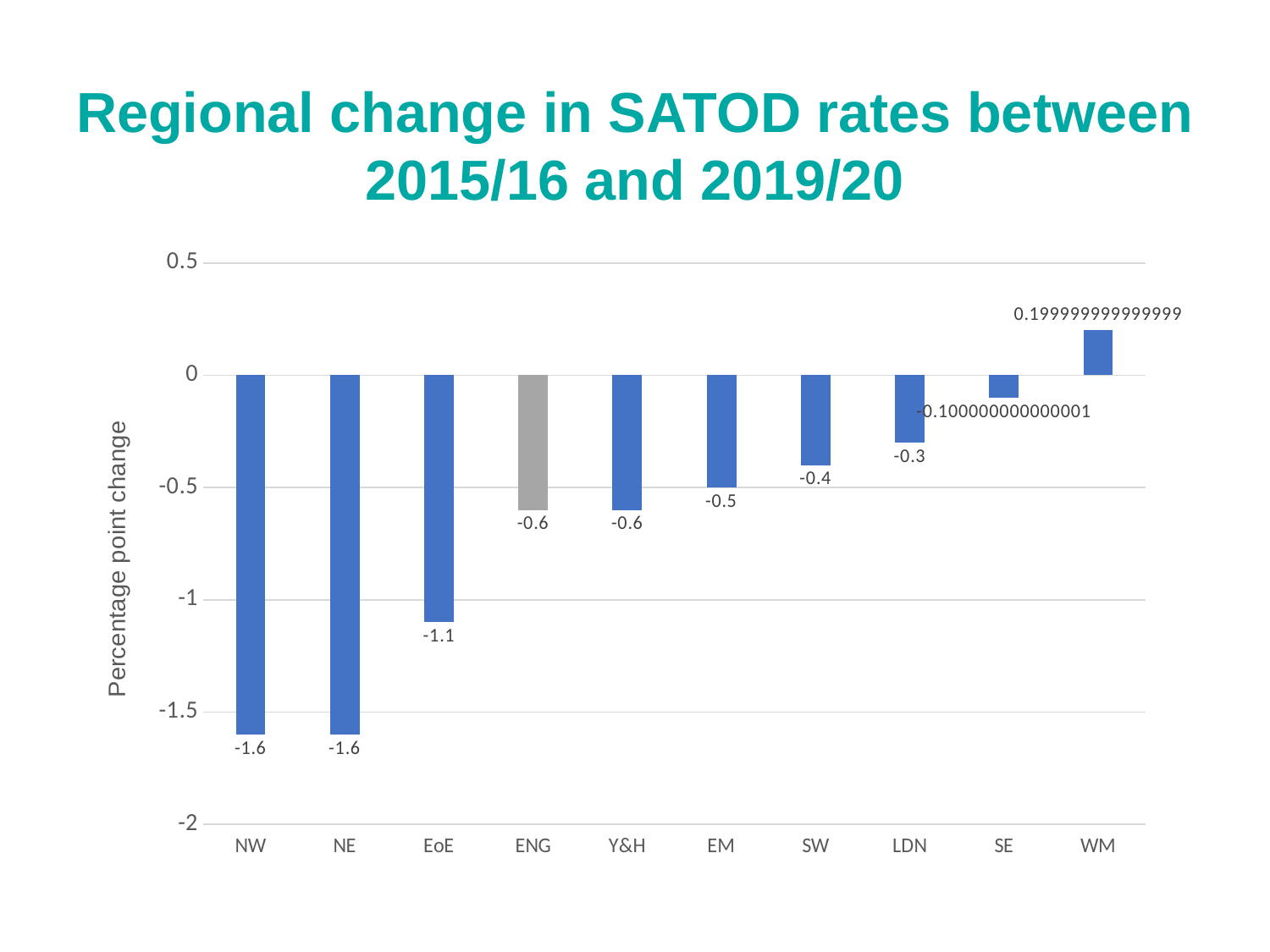

Regional change in SATOD rates between 2015/16 and 2019/20

### Chart

| Category | ppt decline 19/20 |
|---|---|
| NW | -1.6000000000000014 |
| NE | -1.6000000000000014 |
| EoE | -1.0999999999999996 |
| ENG | -0.5999999999999996 |
| Y&H | -0.5999999999999996 |
| EM | -0.5 |
| SW | -0.40000000000000036 |
| LDN | -0.2999999999999998 |
| SE | -0.10000000000000142 |
| WM | 0.1999999999999993 |